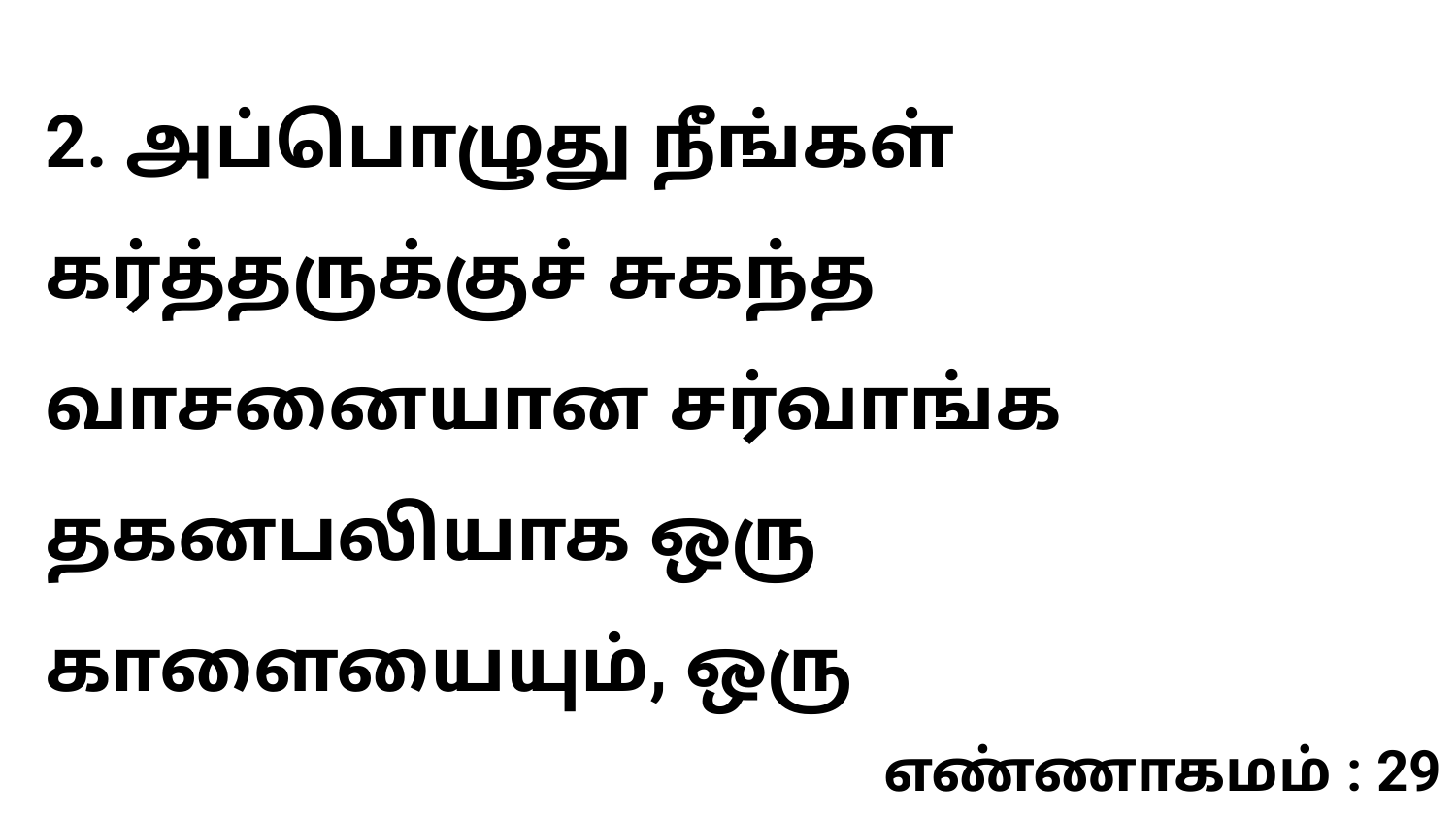

2. அப்பொழுது நீங்கள் கர்த்தருக்குச் சுகந்த வாசனையான சர்வாங்க தகனபலியாக ஒரு காளையையும், ஒரு
எண்ணாகமம் : 29